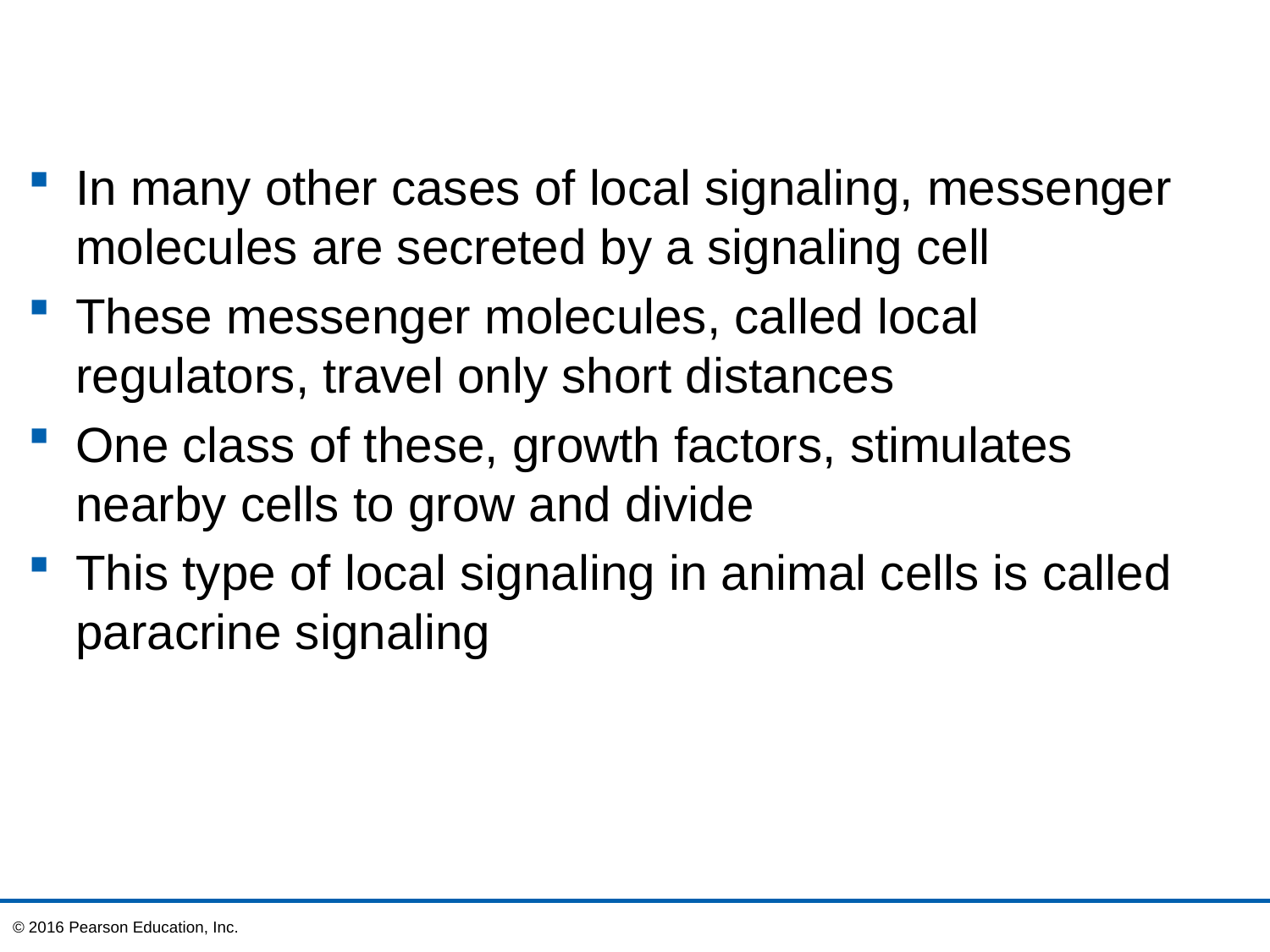

In many other cases of local signaling, messenger molecules are secreted by a signaling cell
These messenger molecules, called local regulators, travel only short distances
One class of these, growth factors, stimulates nearby cells to grow and divide
This type of local signaling in animal cells is called paracrine signaling
© 2016 Pearson Education, Inc.